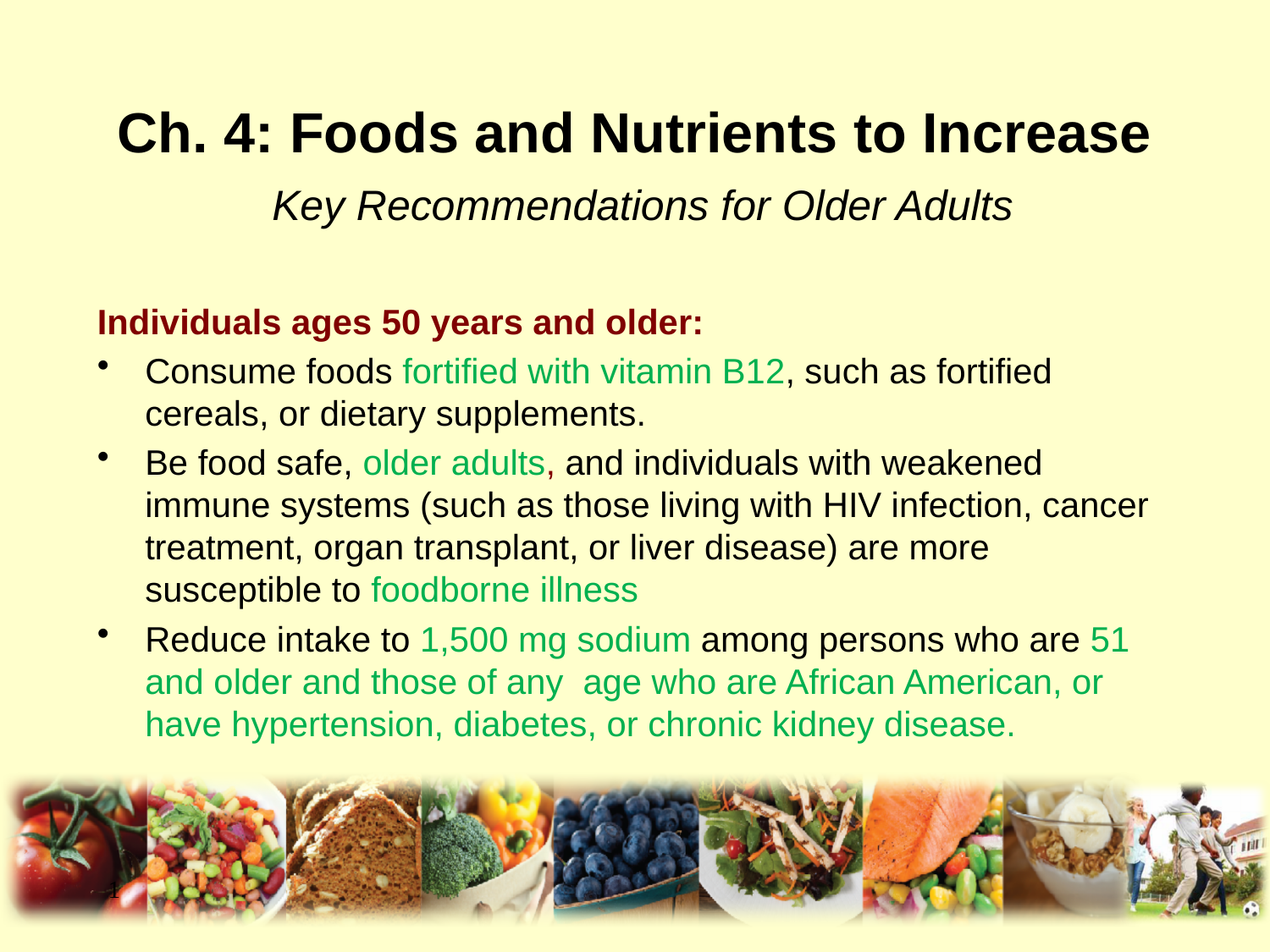

# Ch. 4: Foods and Nutrients to Increase Key Recommendations for Older Adults

Individuals ages 50 years and older:
Consume foods fortified with vitamin B12, such as fortified cereals, or dietary supplements.
Be food safe, older adults, and individuals with weakened immune systems (such as those living with HIV infection, cancer treatment, organ transplant, or liver disease) are more susceptible to foodborne illness
Reduce intake to 1,500 mg sodium among persons who are 51 and older and those of any  age who are African American, or have hypertension, diabetes, or chronic kidney disease.

1